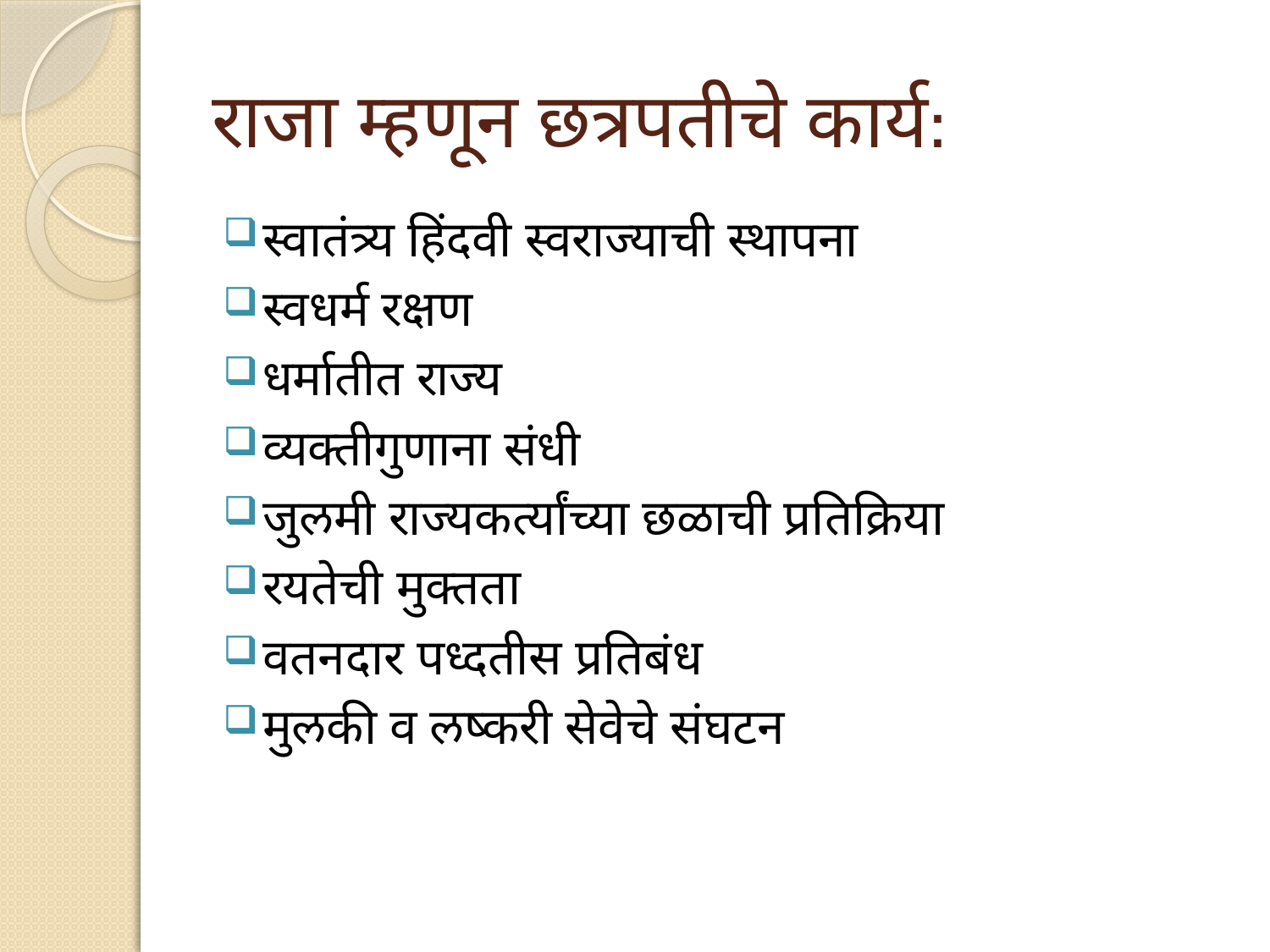

# राजा म्हणून छत्रपतीचे कार्य:
स्वातंत्र्य हिंदवी स्वराज्याची स्थापना
स्वधर्म रक्षण
धर्मातीत राज्य
व्यक्तीगुणाना संधी
जुलमी राज्यकर्त्यांच्या छळाची प्रतिक्रिया
रयतेची मुक्तता
वतनदार पध्दतीस प्रतिबंध
मुलकी व लष्करी सेवेचे संघटन